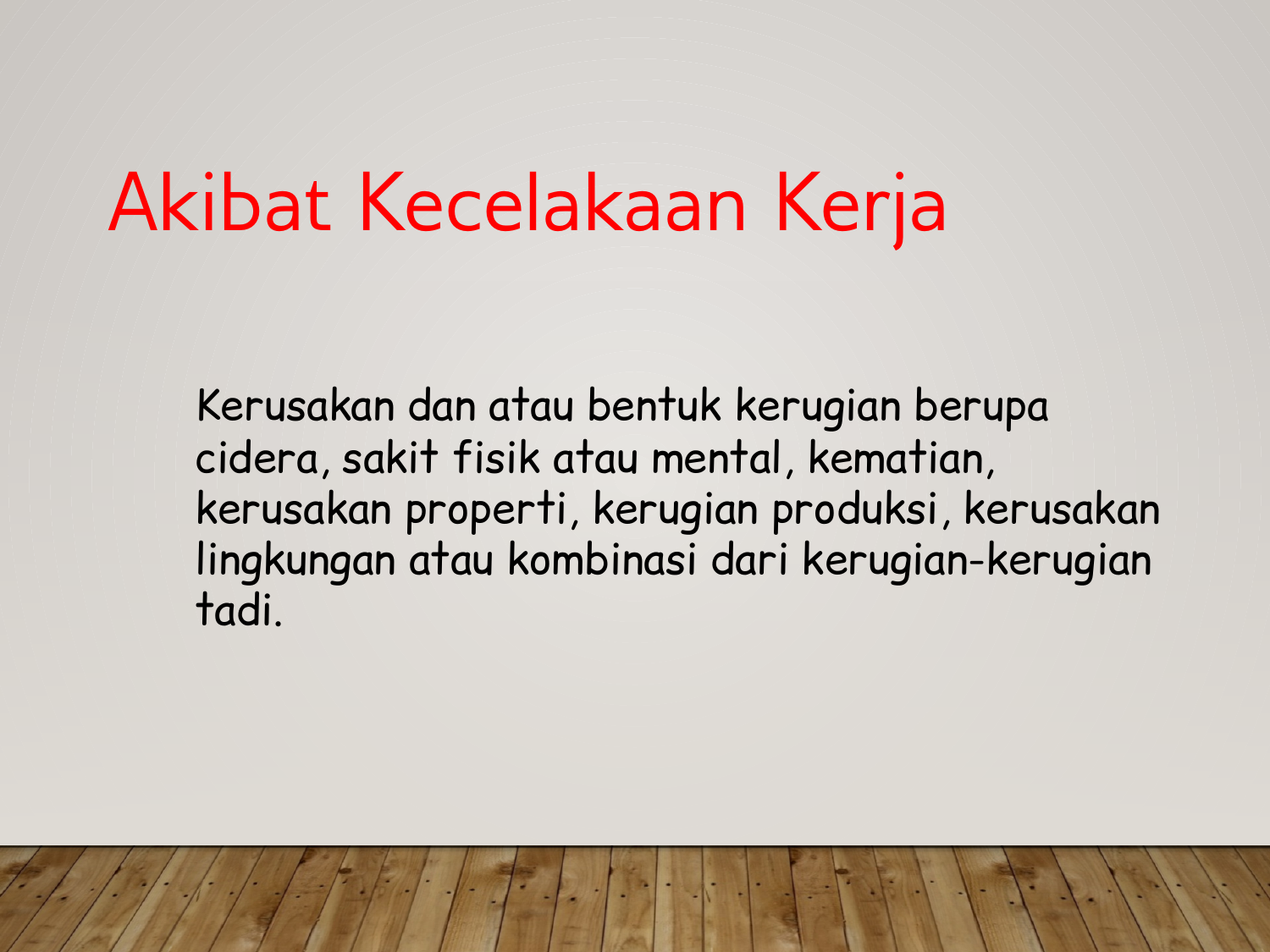

Akibat Kecelakaan Kerja
	Kerusakan dan atau bentuk kerugian berupa cidera, sakit fisik atau mental, kematian, kerusakan properti, kerugian produksi, kerusakan lingkungan atau kombinasi dari kerugian-kerugian tadi.